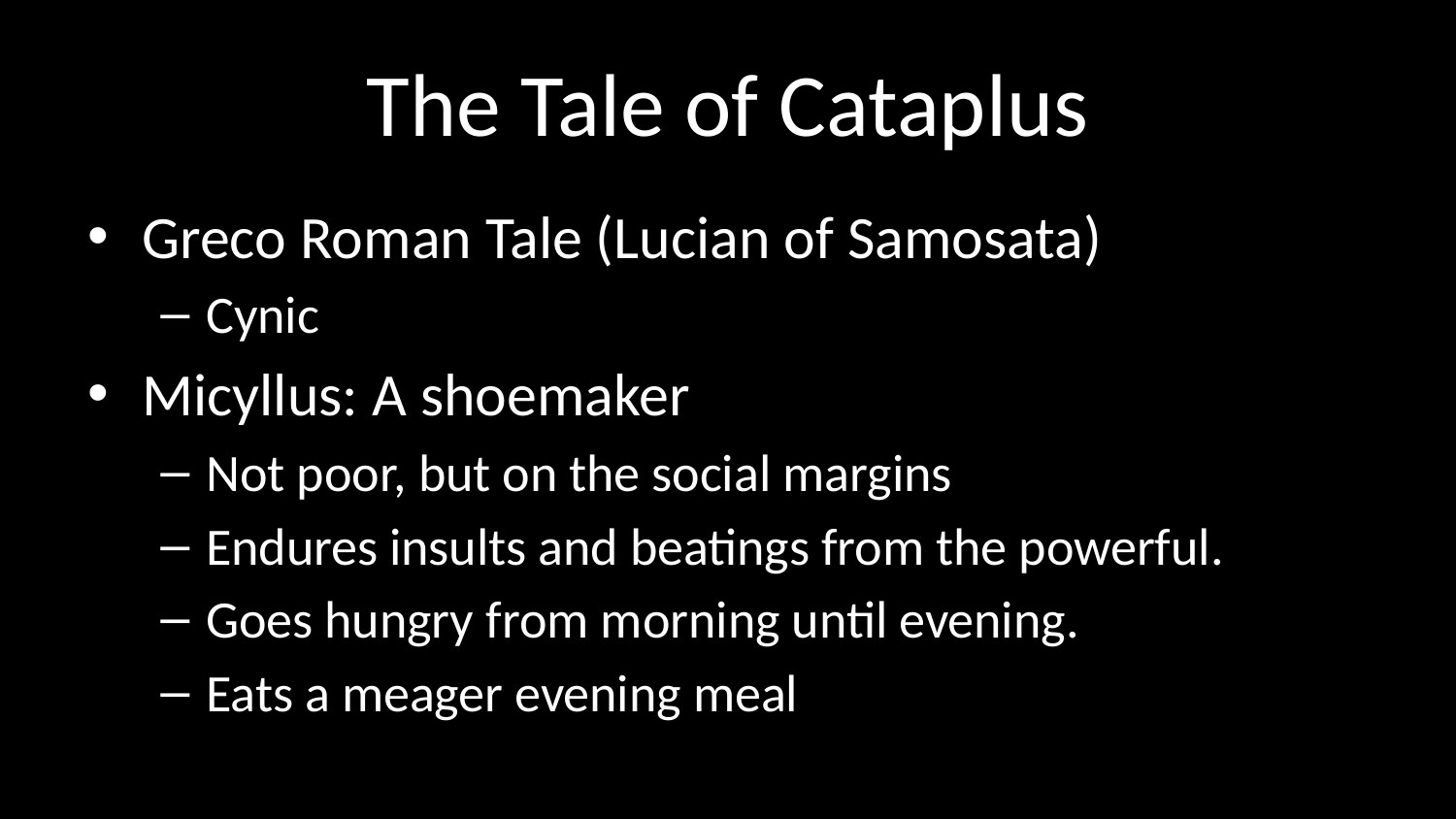

# The Tale of Cataplus
Greco Roman Tale (Lucian of Samosata)
Cynic
Micyllus: A shoemaker
Not poor, but on the social margins
Endures insults and beatings from the powerful.
Goes hungry from morning until evening.
Eats a meager evening meal